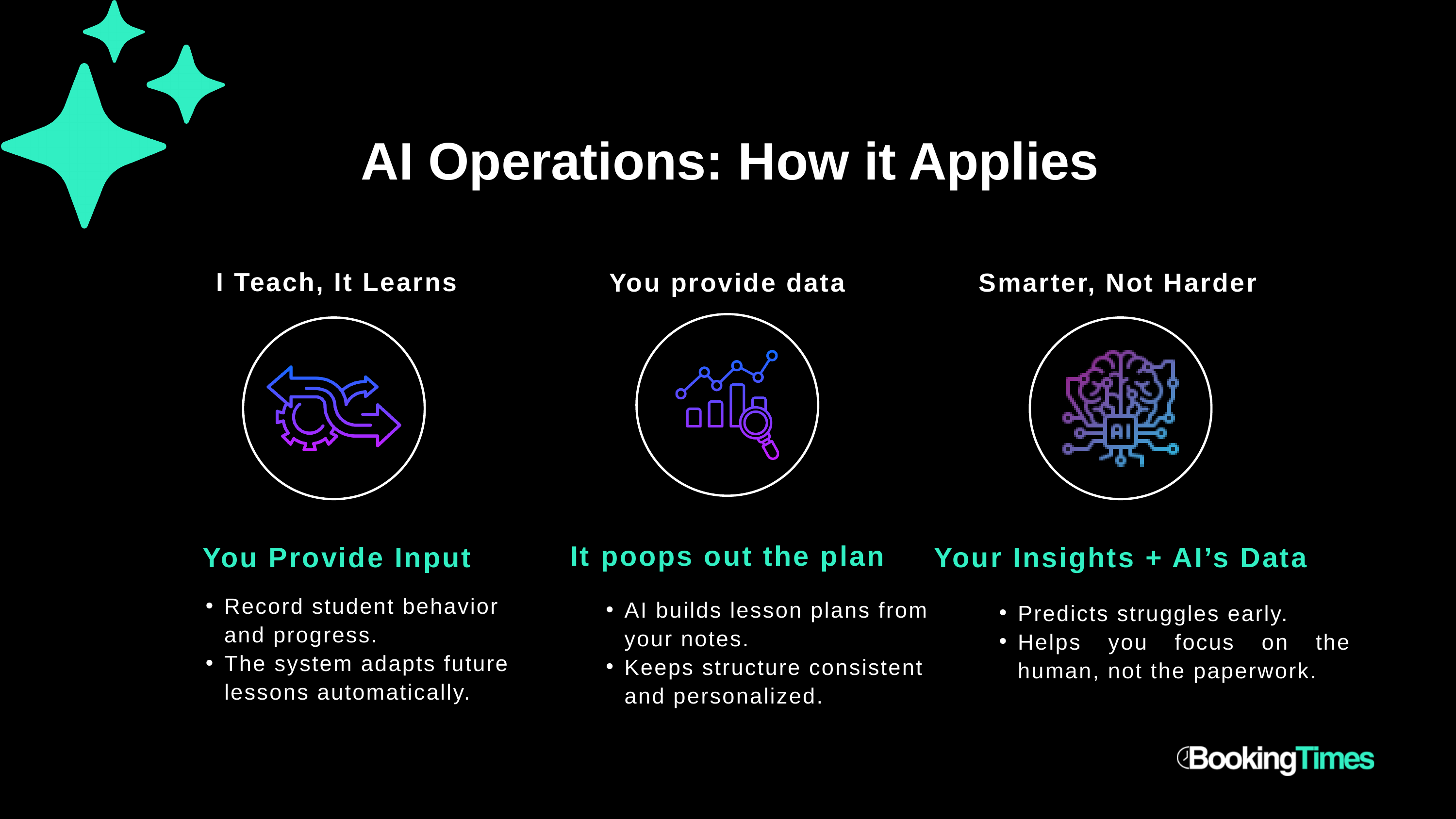

AI Operations: How it Applies
I Teach, It Learns

You provide data
Smarter, Not Harder

You Provide Input

Your Insights + AI’s Data
It poops out the plan
Record student behavior and progress.
The system adapts future lessons automatically.

AI builds lesson plans from your notes.
Keeps structure consistent and personalized.
Predicts struggles early.
Helps you focus on the human, not the paperwork.